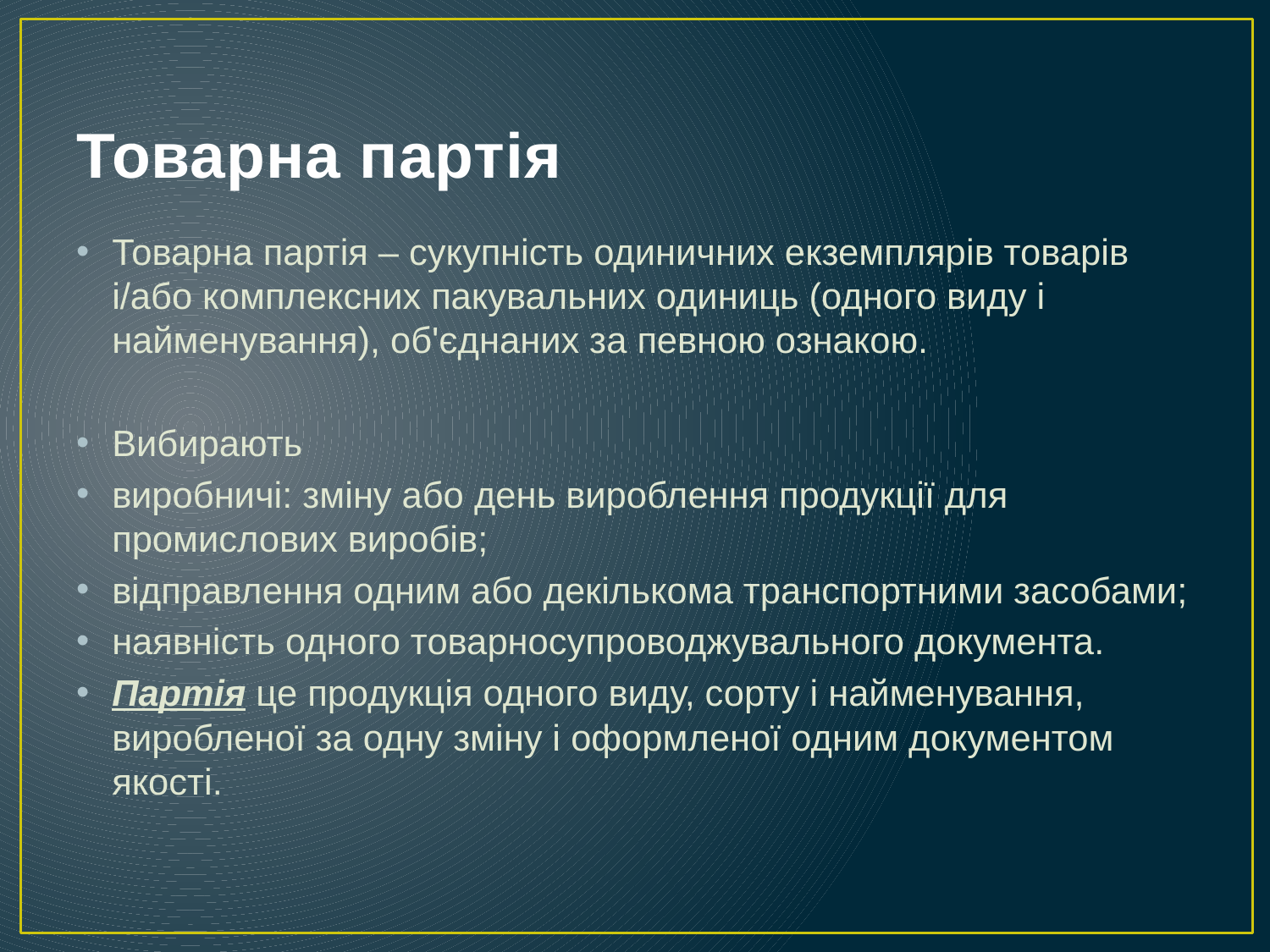

# Товарна партія
Товарна партія – сукупність одиничних екземплярів товарів і/або комплексних пакувальних одиниць (одного виду і найменування), об'єднаних за певною ознакою.

Вибирають
виробничі: зміну або день вироблення продукції для промислових виробів;
відправлення одним або декількома транспортними засобами;
наявність одного товарносупроводжувального документа.
Партія це продукція одного виду, сорту і найменування, виробленої за одну зміну і оформленої одним документом якості.